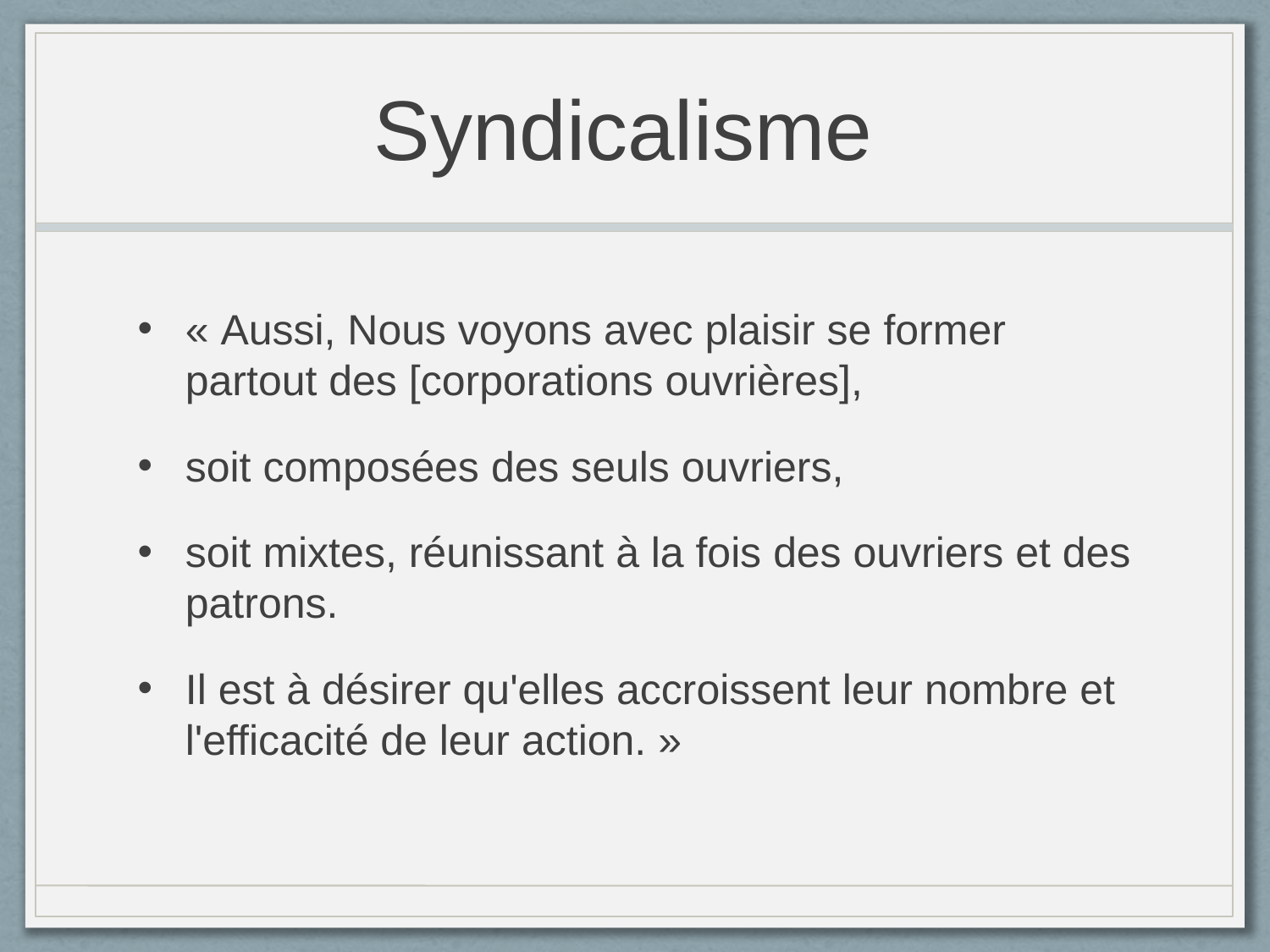

# Syndicalisme
« Aussi, Nous voyons avec plaisir se former partout des [corporations ouvrières],
soit composées des seuls ouvriers,
soit mixtes, réunissant à la fois des ouvriers et des patrons.
Il est à désirer qu'elles accroissent leur nombre et l'efficacité de leur action. »